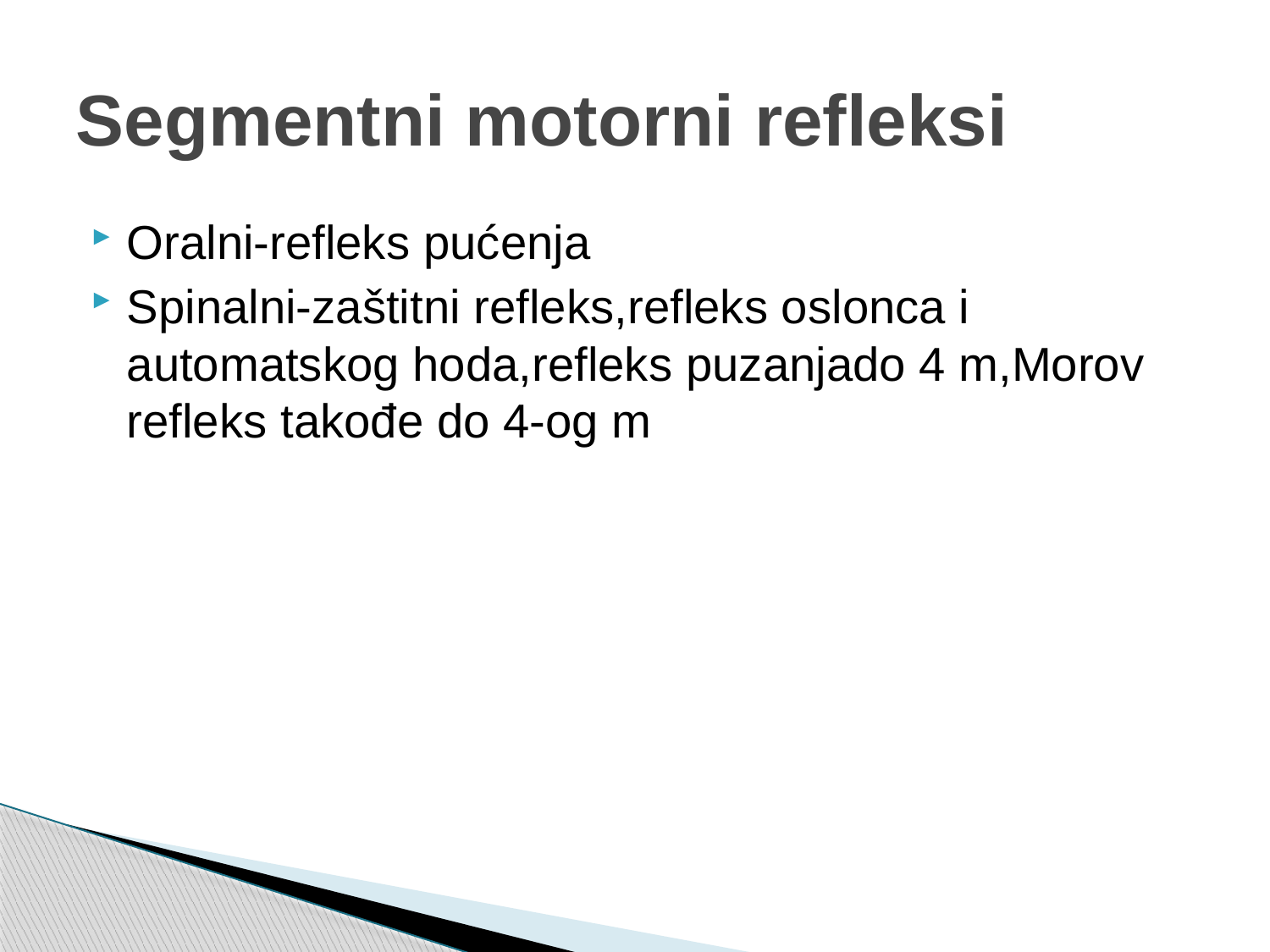

# Segmentni motorni refleksi
Oralni-refleks pućenja
Spinalni-zaštitni refleks,refleks oslonca i automatskog hoda,refleks puzanjado 4 m,Morov refleks takođe do 4-og m